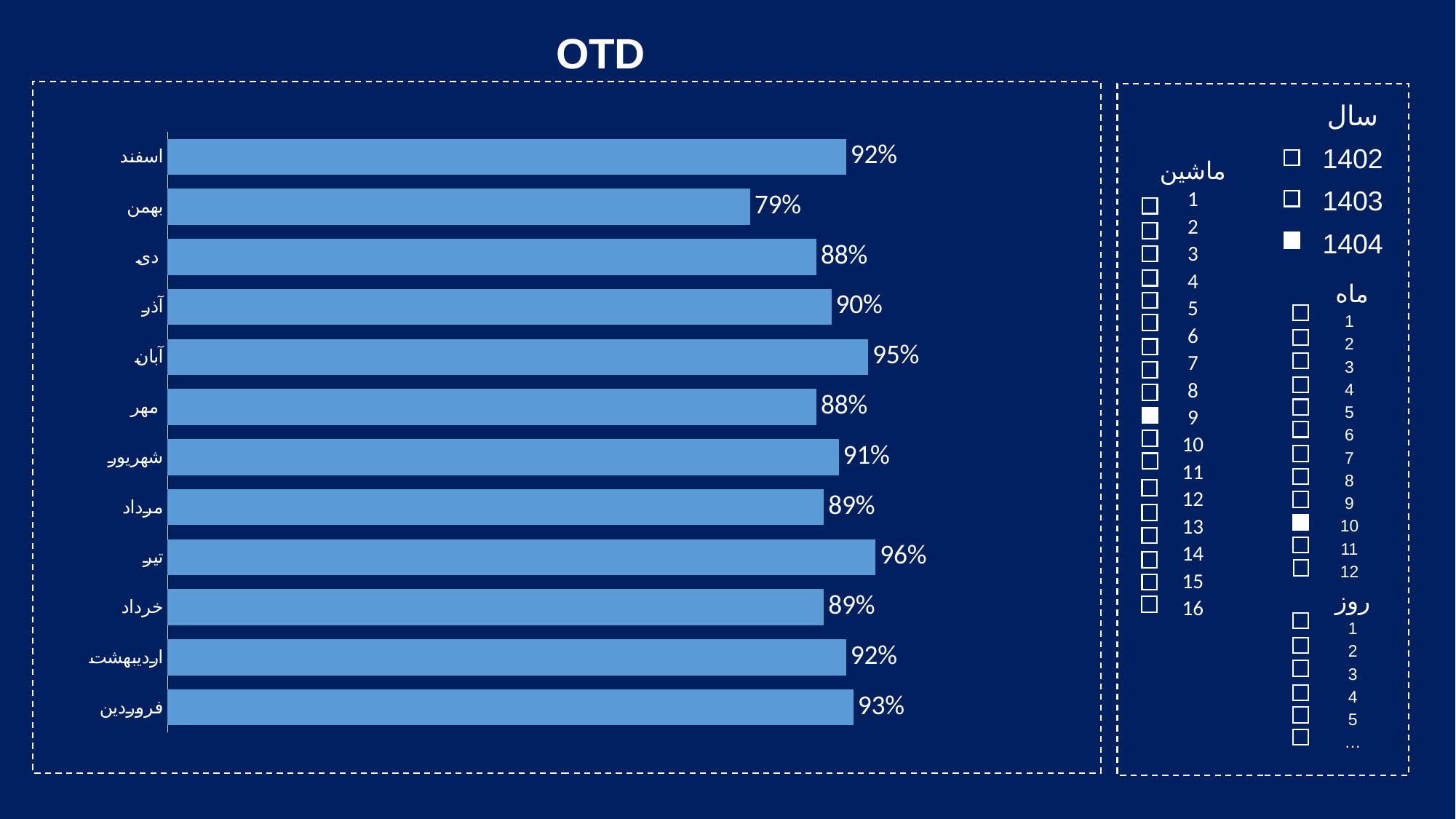

OTD

| سال |
| --- |
| 1402 |
| 1403 |
| 1404 |

### Chart

| Category |  |
|---|---|
| فروردین | 0.93 |
| اردیبهشت | 0.92 |
| خرداد | 0.89 |
| تیر | 0.96 |
| مرداد | 0.89 |
| شهریور | 0.91 |
| مهر  | 0.88 |
| آبان | 0.95 |
| آذر | 0.9 |
| دی  | 0.88 |
| بهمن | 0.79 |
| اسفند | 0.92 |
| ماشین |
| --- |
| 1 |
| 2 |
| 3 |
| 4 |
| 5 |
| 6 |
| 7 |
| 8 |
| 9 |
| 10 |
| 11 |
| 12 |
| 13 |
| 14 |
| 15 |
| 16 |

| ماه |
| --- |
| 1 |
| 2 |
| 3 |
| 4 |
| 5 |
| 6 |
| 7 |
| 8 |
| 9 |
| 10 |
| 11 |
| 12 |

| روز |
| --- |
| 1 |
| 2 |
| 3 |
| 4 |
| 5 |
| … |